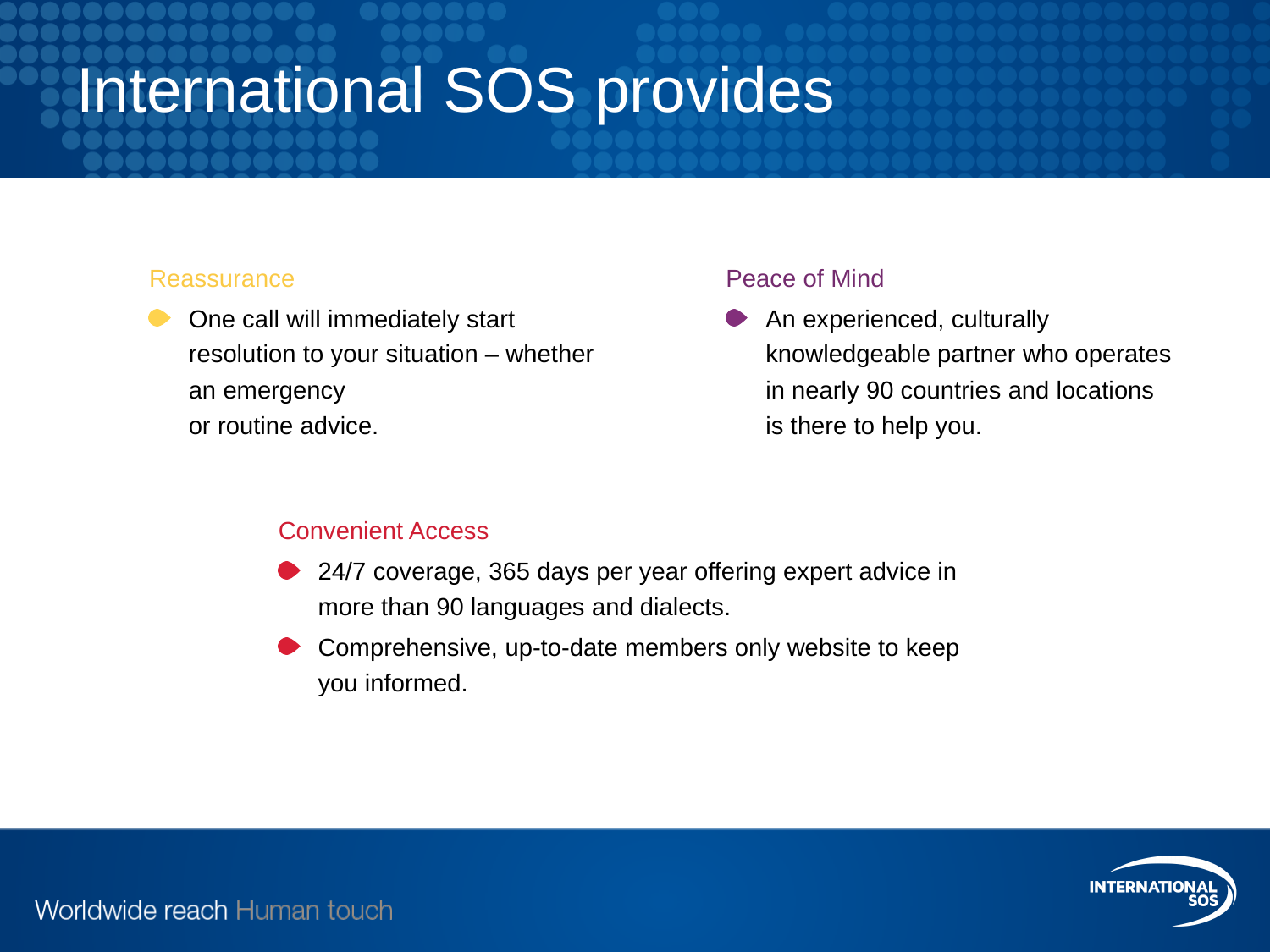

# International SOS provides
Reassurance
One call will immediately start resolution to your situation – whether an emergency
or routine advice.

Peace of Mind
An experienced, culturally knowledgeable partner who operates in nearly 90 countries and locations is there to help you.

Convenient Access
24/7 coverage, 365 days per year offering expert advice in more than 90 languages and dialects.
Comprehensive, up-to-date members only website to keep
you informed.